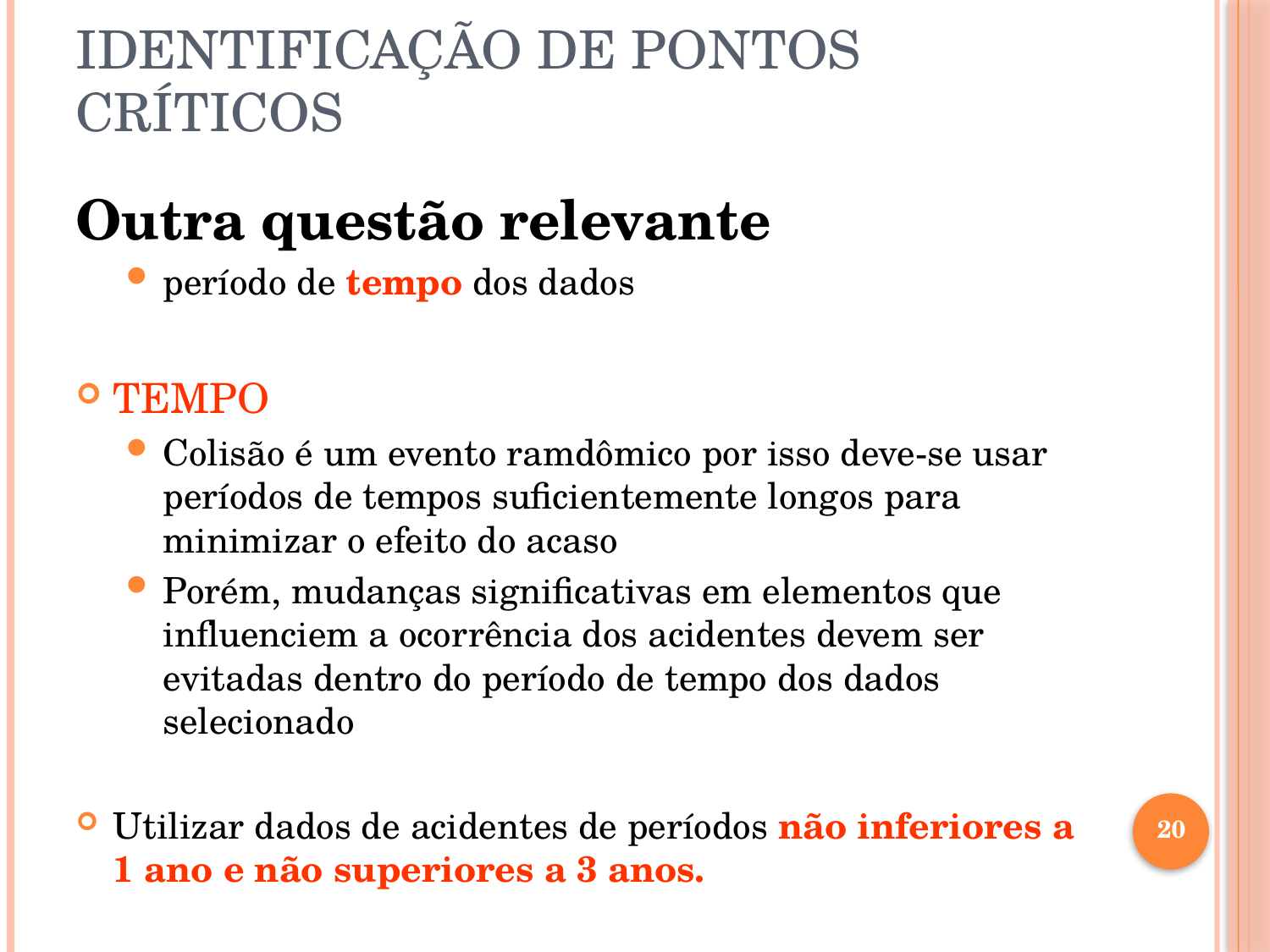

# Identificação de Pontos Críticos
Outra questão relevante
período de tempo dos dados

TEMPO
Colisão é um evento ramdômico por isso deve-se usar períodos de tempos suficientemente longos para minimizar o efeito do acaso
Porém, mudanças significativas em elementos que influenciem a ocorrência dos acidentes devem ser evitadas dentro do período de tempo dos dados selecionado

Utilizar dados de acidentes de períodos não inferiores a 1 ano e não superiores a 3 anos.

20